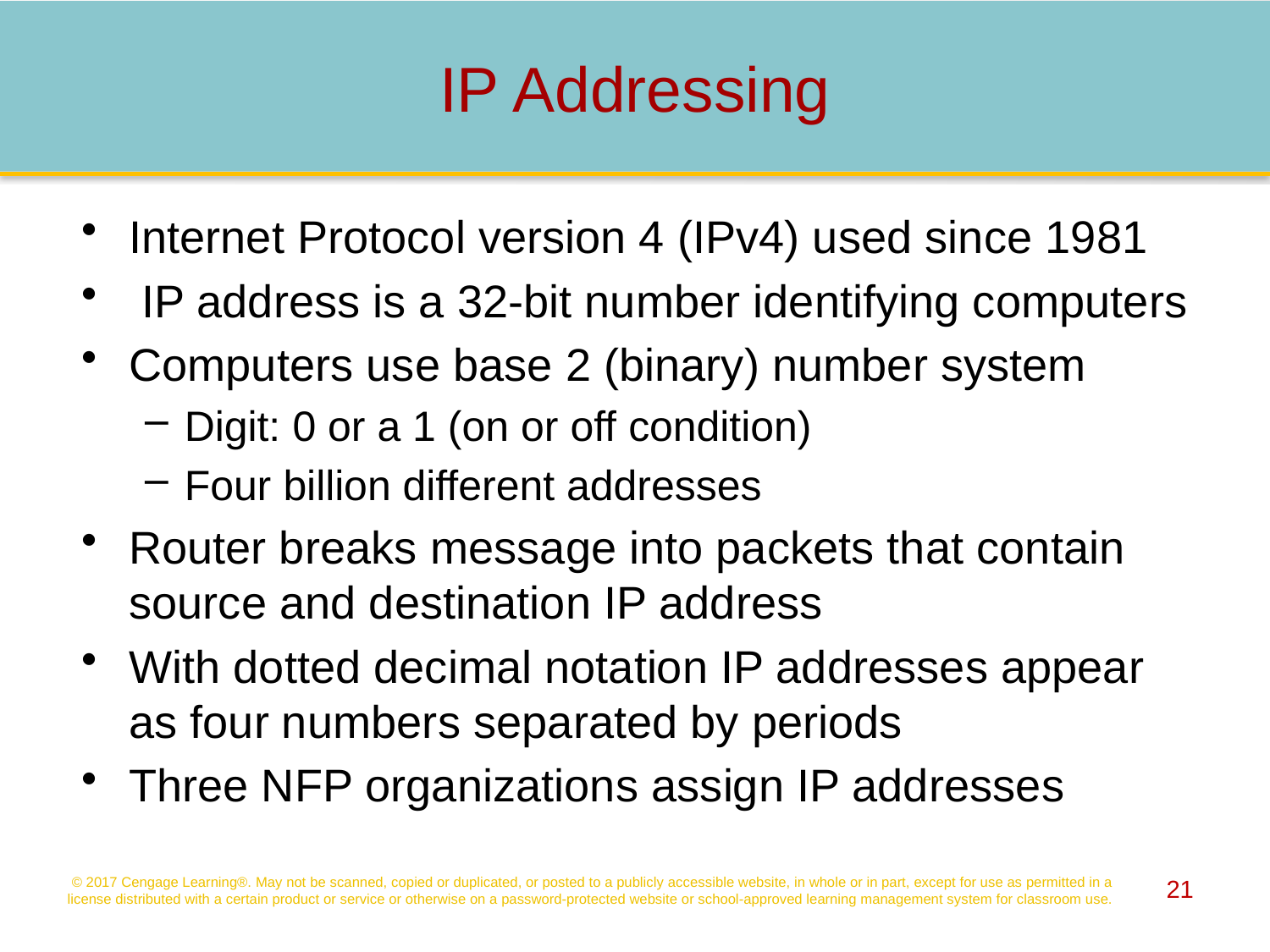

# IP Addressing
Internet Protocol version 4 (IPv4) used since 1981
 IP address is a 32-bit number identifying computers
Computers use base 2 (binary) number system
Digit: 0 or a 1 (on or off condition)
Four billion different addresses
Router breaks message into packets that contain source and destination IP address
With dotted decimal notation IP addresses appear as four numbers separated by periods
Three NFP organizations assign IP addresses

© 2017 Cengage Learning®. May not be scanned, copied or duplicated, or posted to a publicly accessible website, in whole or in part, except for use as permitted in a license distributed with a certain product or service or otherwise on a password-protected website or school-approved learning management system for classroom use.
21